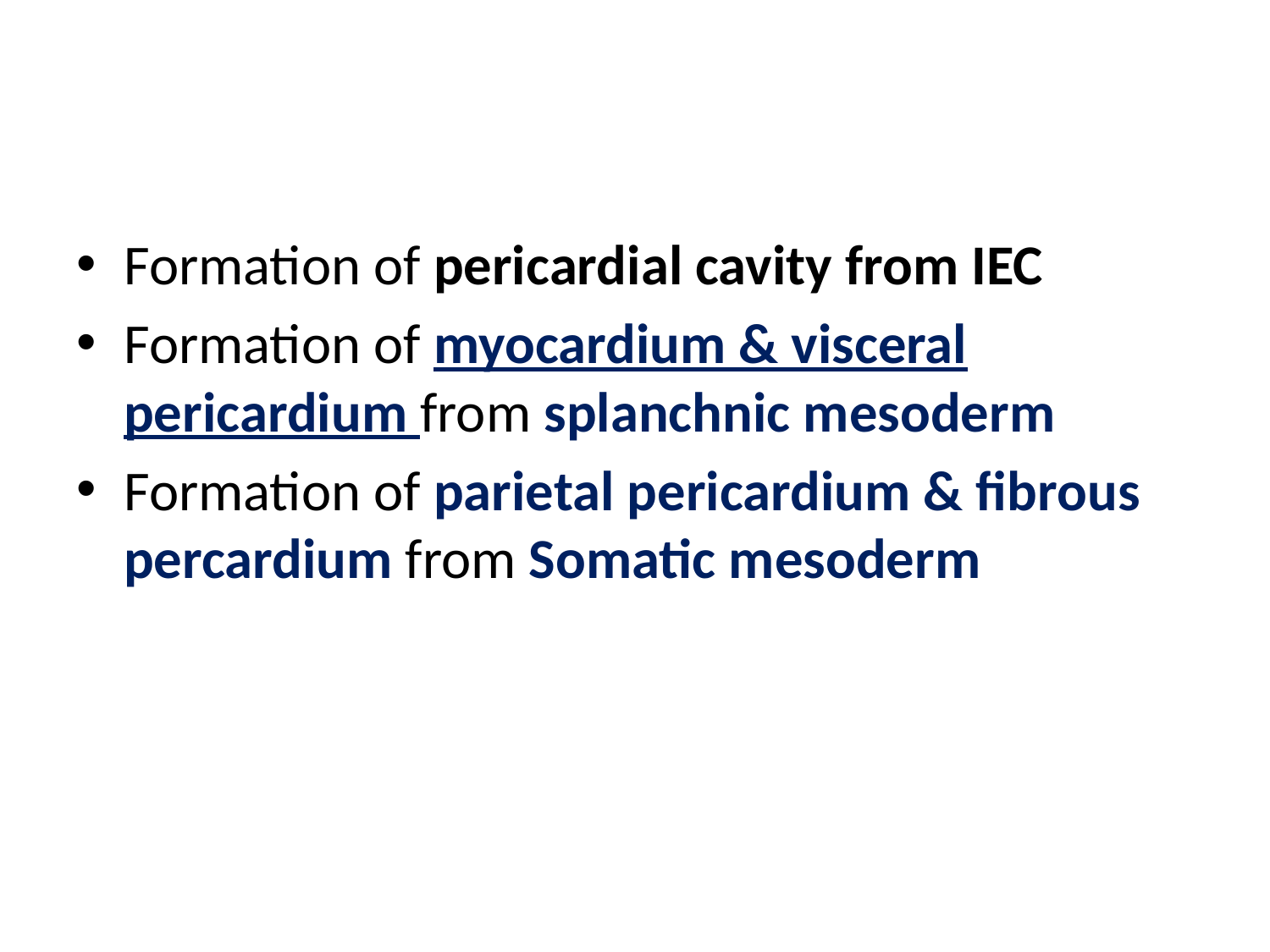

#
Formation of pericardial cavity from IEC
Formation of myocardium & visceral pericardium from splanchnic mesoderm
Formation of parietal pericardium & fibrous percardium from Somatic mesoderm